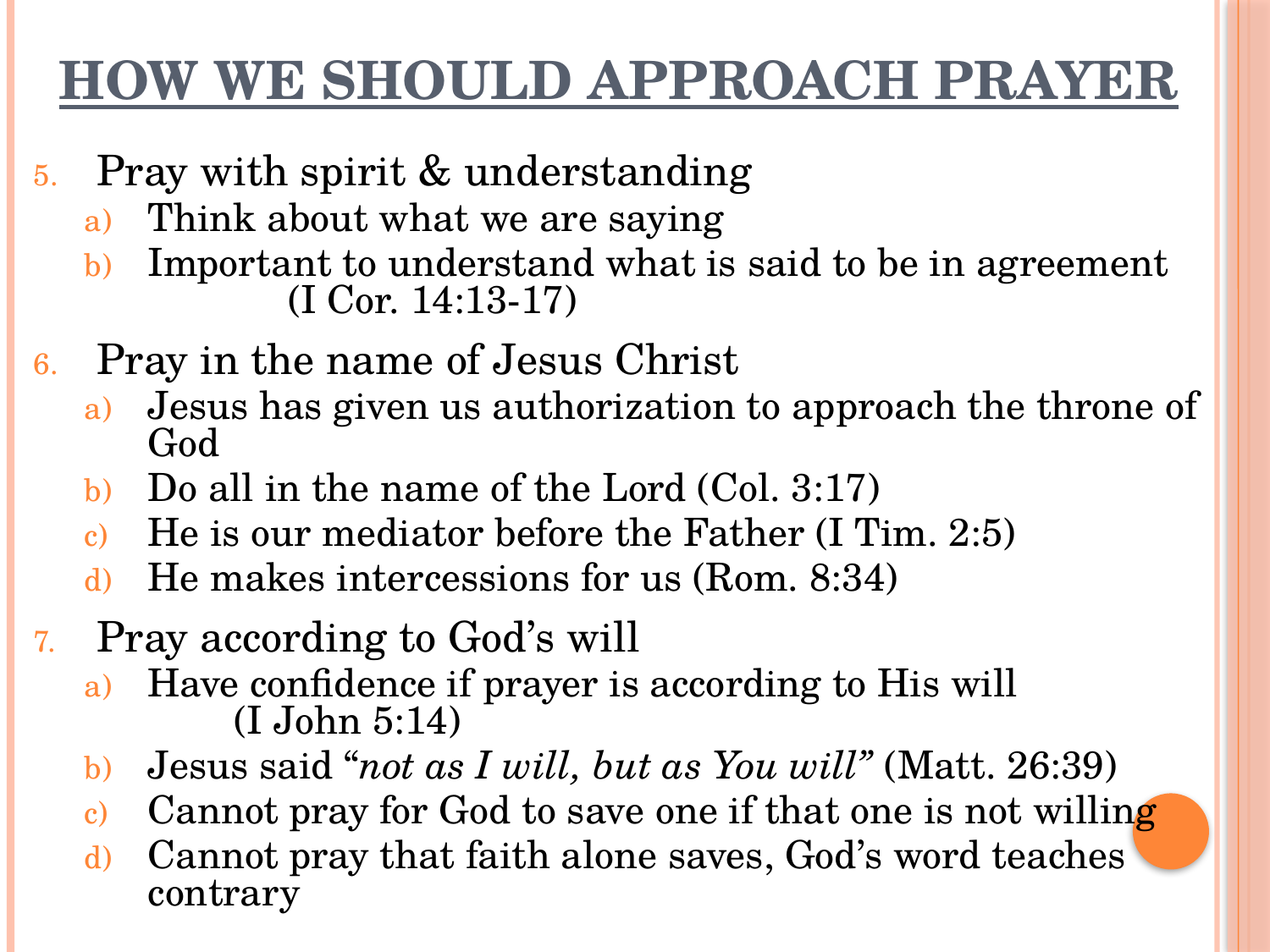

# HOW WE SHOULD APPROACH PRAYER
Pray with spirit & understanding
Think about what we are saying
Important to understand what is said to be in agreement                 (I Cor. 14:13-17)
Pray in the name of Jesus Christ
Jesus has given us authorization to approach the throne of God
Do all in the name of the Lord (Col. 3:17)
He is our mediator before the Father (I Tim. 2:5)
He makes intercessions for us (Rom. 8:34)
Pray according to God’s will
Have confidence if prayer is according to His will                          (I John 5:14)
Jesus said “not as I will, but as You will” (Matt. 26:39)
Cannot pray for God to save one if that one is not willing
Cannot pray that faith alone saves, God’s word teaches contrary